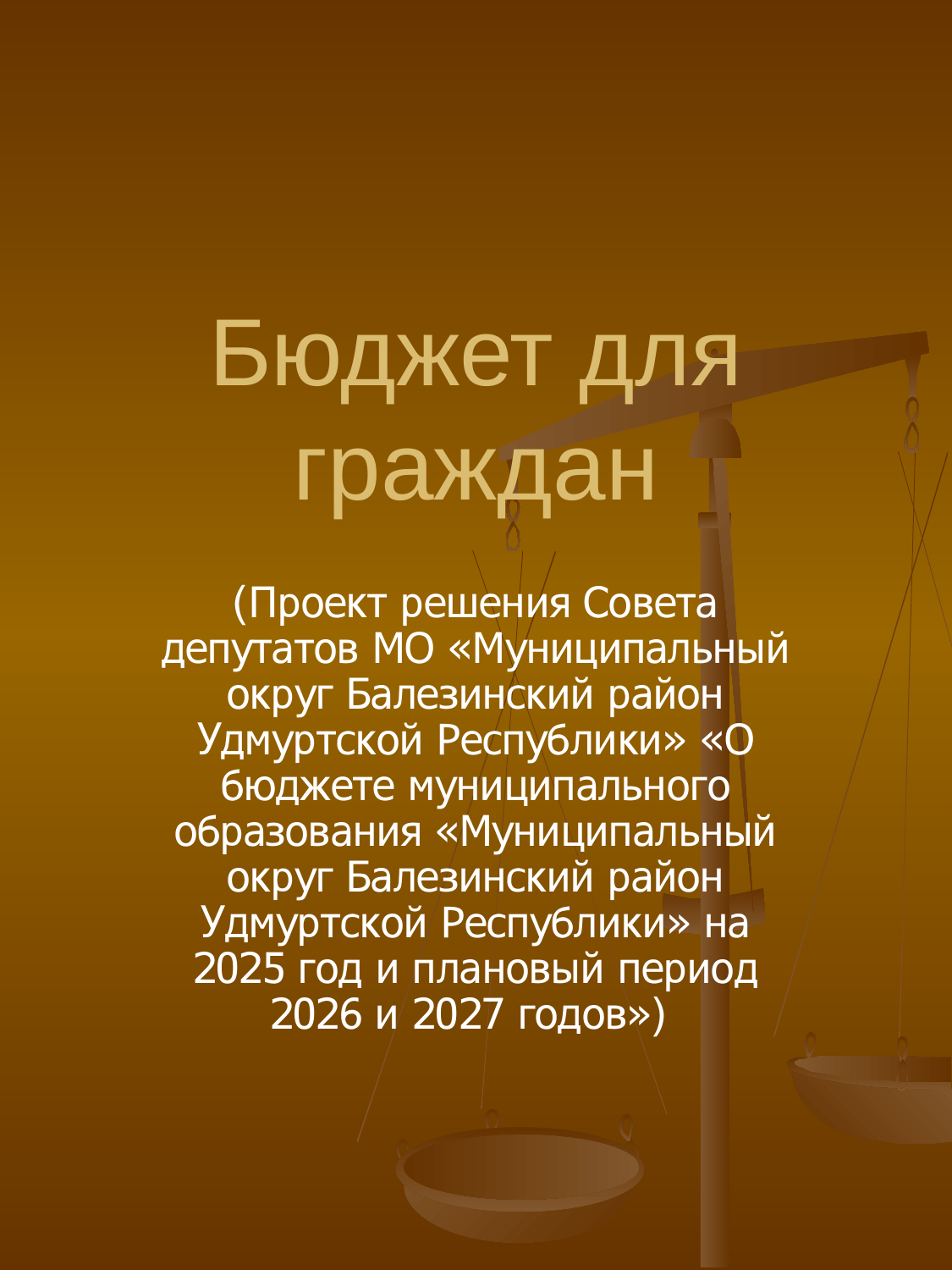

# Бюджет для граждан
(Проект решения Совета депутатов МО «Муниципальный округ Балезинский район Удмуртской Республики» «О бюджете муниципального образования «Муниципальный округ Балезинский район Удмуртской Республики» на 2025 год и плановый период 2026 и 2027 годов»)